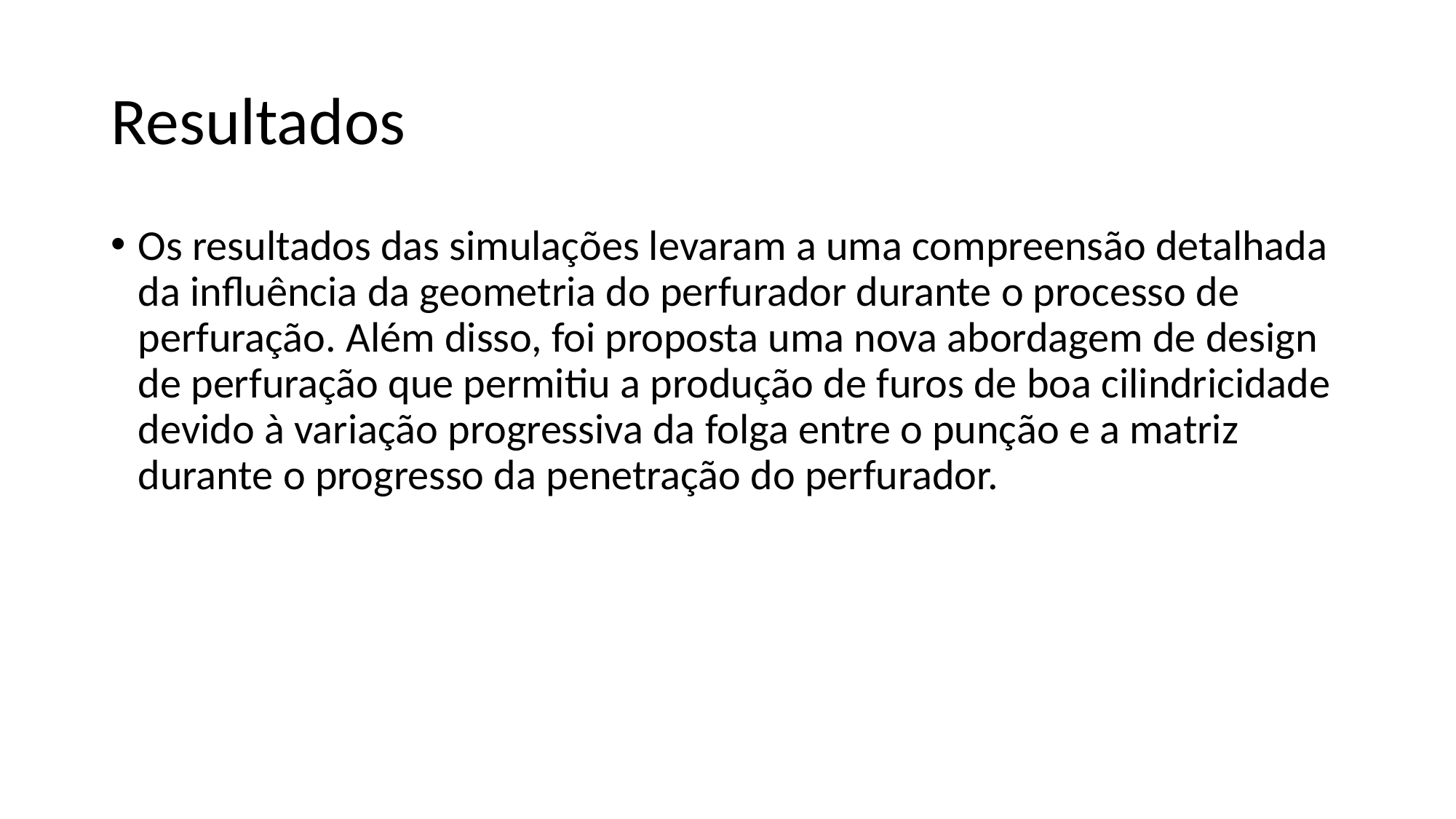

# Resultados
Os resultados das simulações levaram a uma compreensão detalhada da influência da geometria do perfurador durante o processo de perfuração. Além disso, foi proposta uma nova abordagem de design de perfuração que permitiu a produção de furos de boa cilindricidade devido à variação progressiva da folga entre o punção e a matriz durante o progresso da penetração do perfurador.